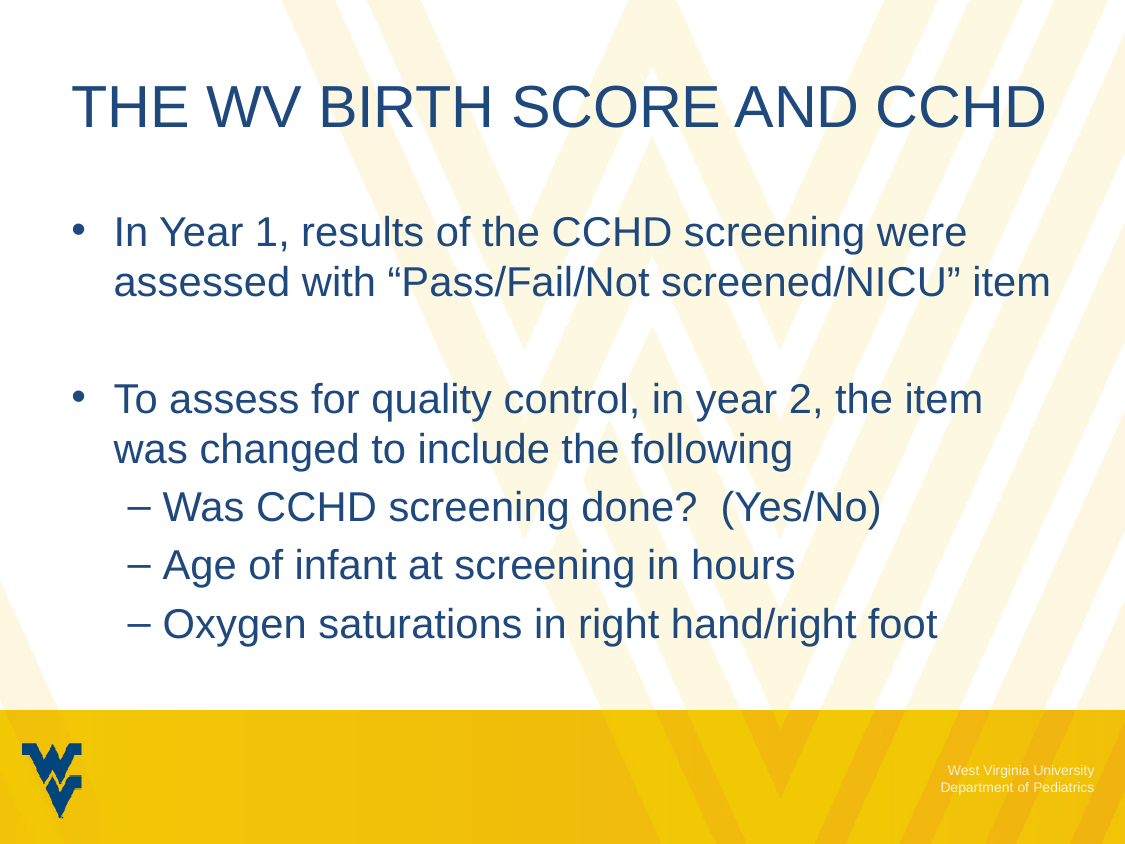

# The WV Birth Score and CCHD
In Year 1, results of the CCHD screening were assessed with “Pass/Fail/Not screened/NICU” item

To assess for quality control, in year 2, the item was changed to include the following
Was CCHD screening done?  (Yes/No)
Age of infant at screening in hours
Oxygen saturations in right hand/right foot